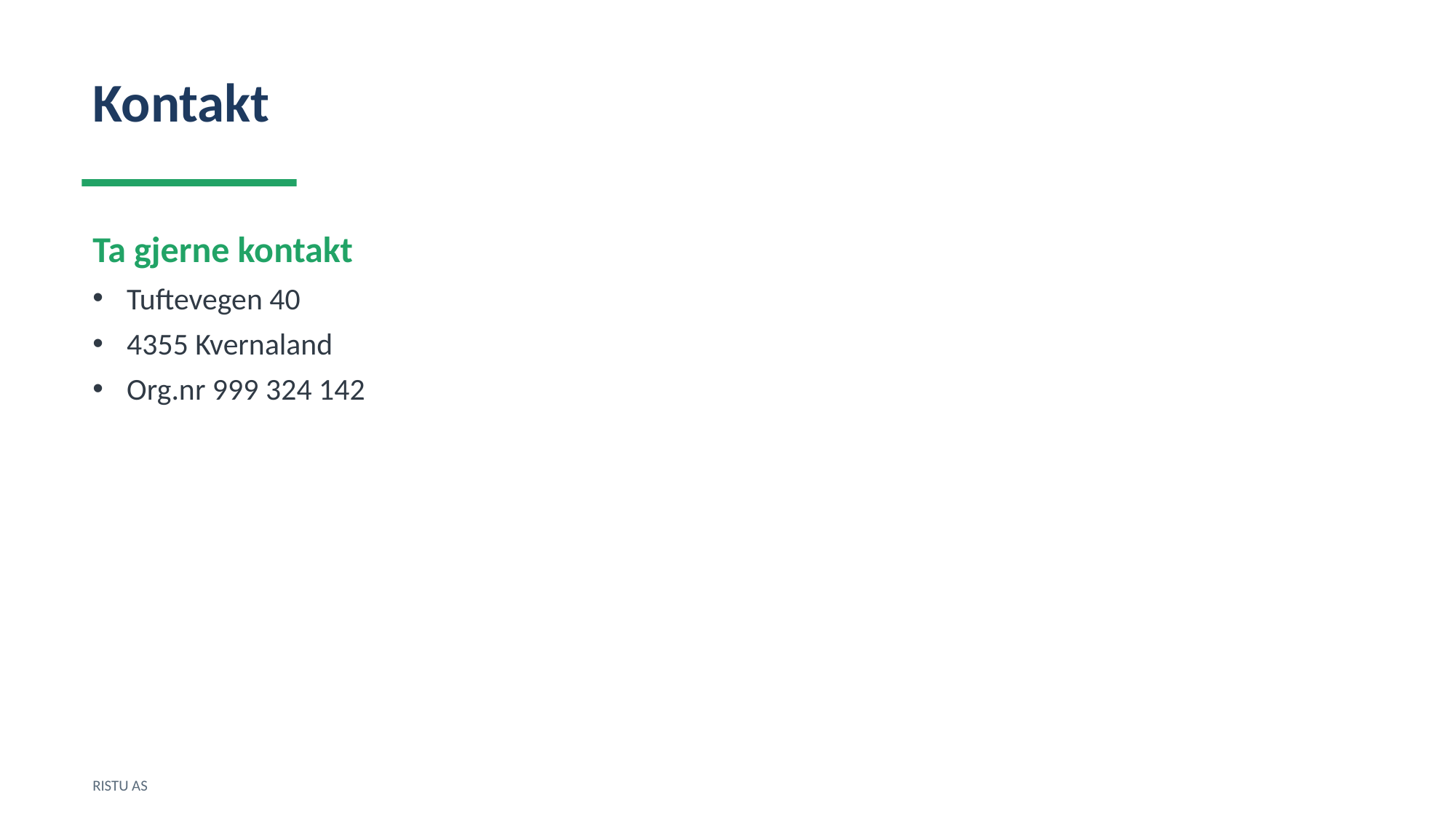

Kontakt

Ta gjerne kontakt
Tuftevegen 40
4355 Kvernaland
Org.nr 999 324 142
RISTU AS